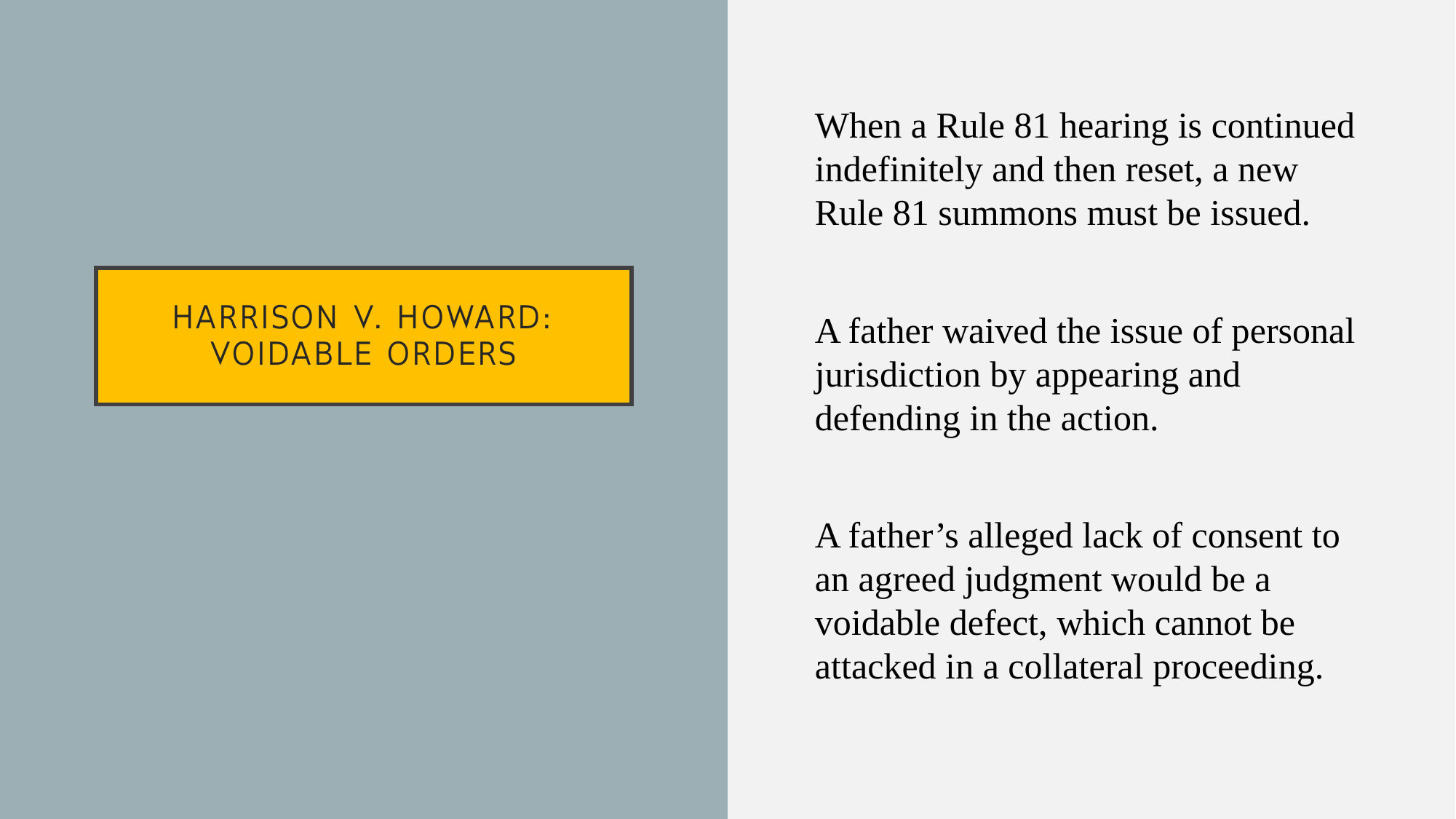

When a Rule 81 hearing is continued indefinitely and then reset, a new Rule 81 summons must be issued.

A father waived the issue of personal jurisdiction by appearing and defending in the action.

A father’s alleged lack of consent to an agreed judgment would be a voidable defect, which cannot be attacked in a collateral proceeding.
# Harrison v. howard: voidable orders